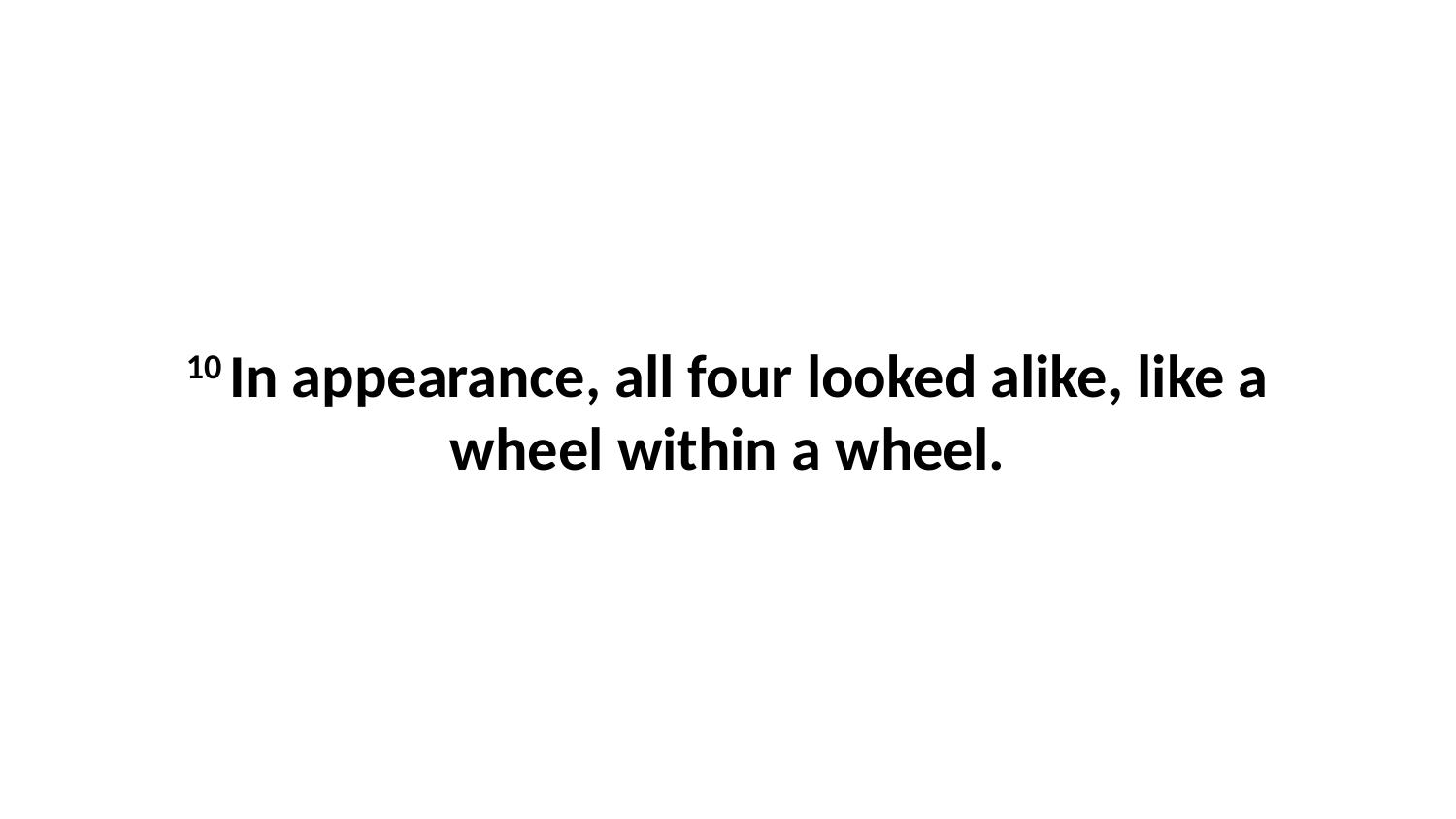

10 In appearance, all four looked alike, like a wheel within a wheel.